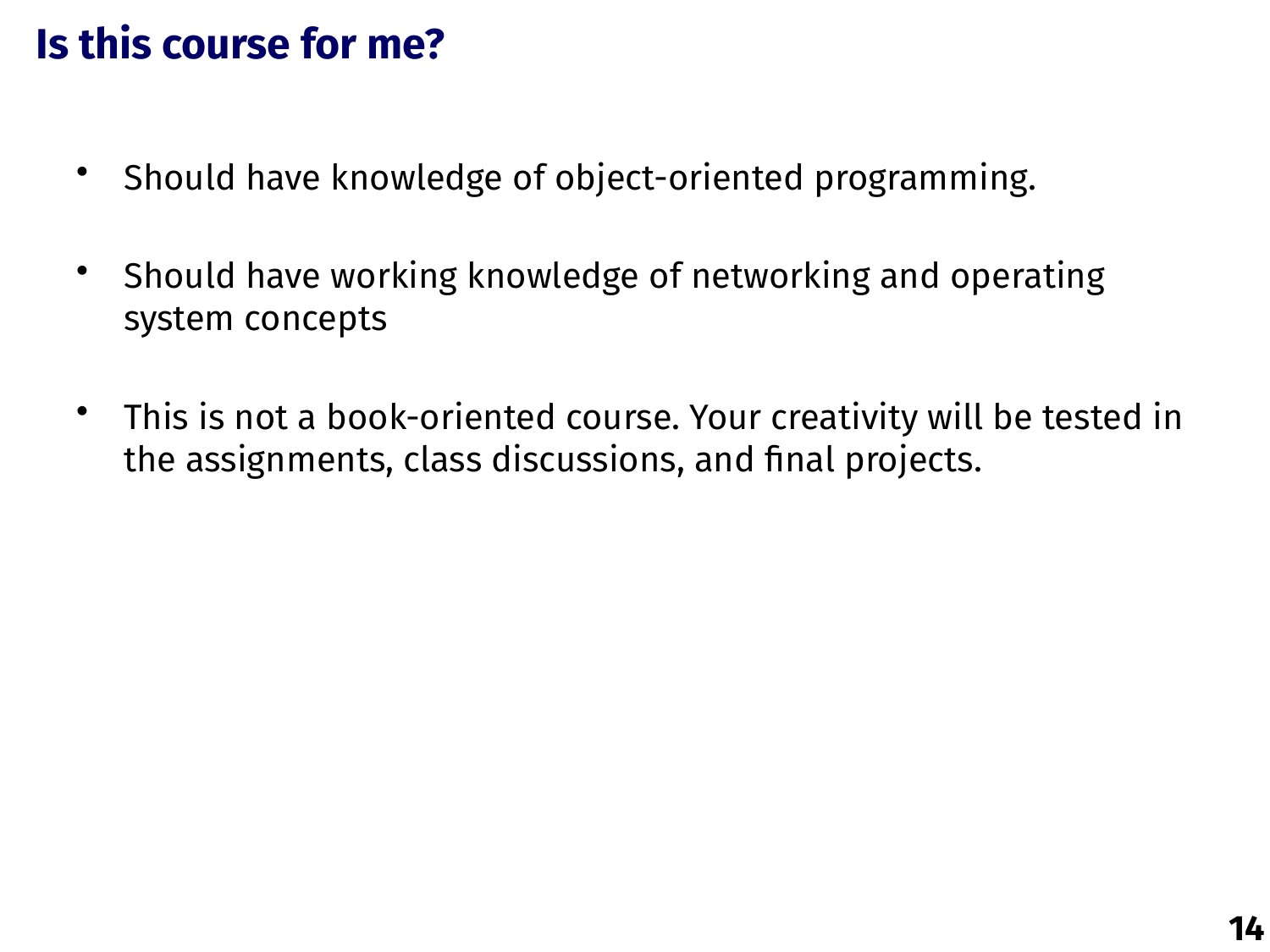

# Is this course for me?
Should have knowledge of object-oriented programming.

Should have working knowledge of networking and operating system concepts

This is not a book-oriented course. Your creativity will be tested in the assignments, class discussions, and final projects.
14